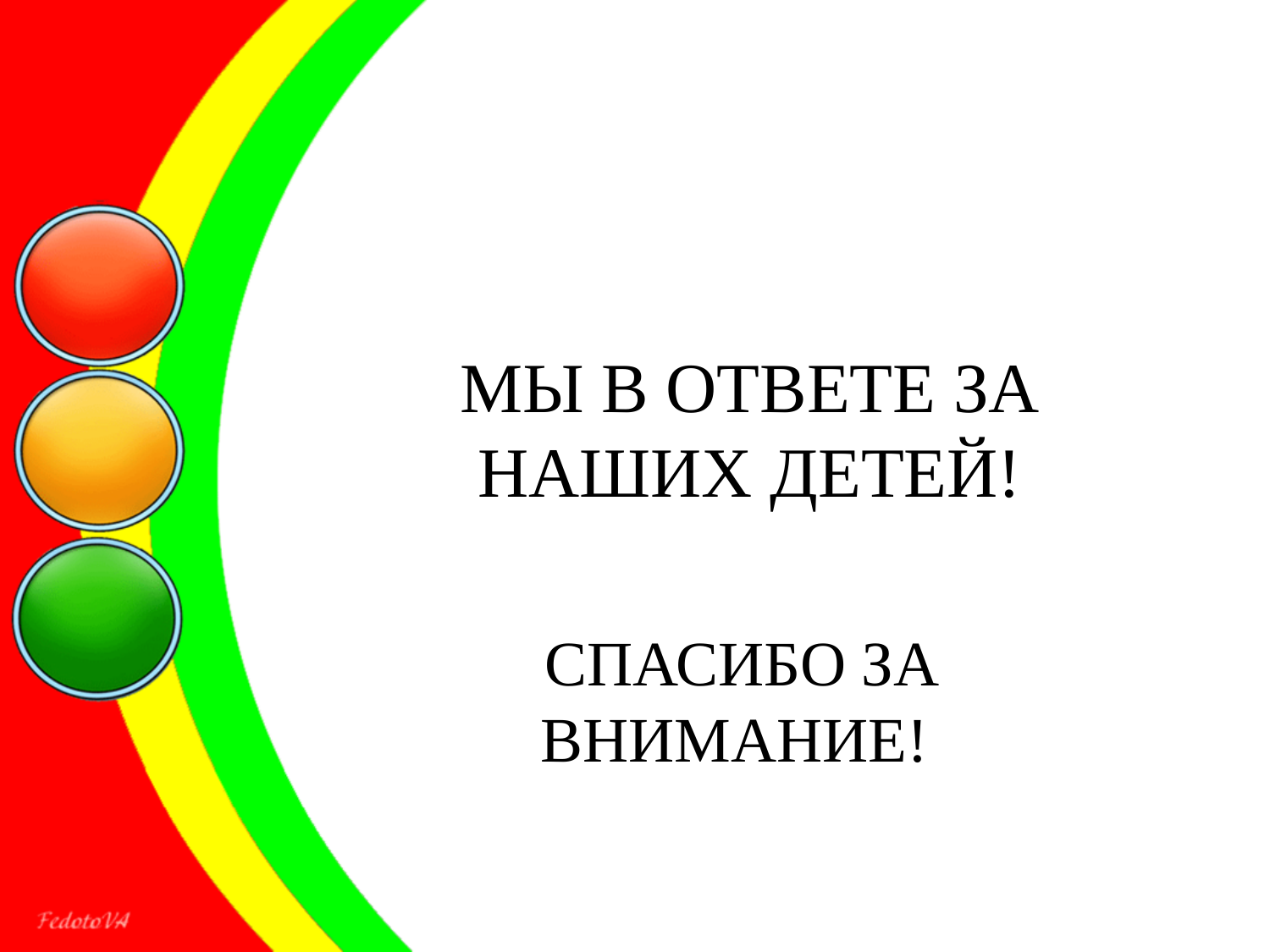

МЫ В ОТВЕТЕ ЗА НАШИХ ДЕТЕЙ!
СПАСИБО ЗА ВНИМАНИЕ!